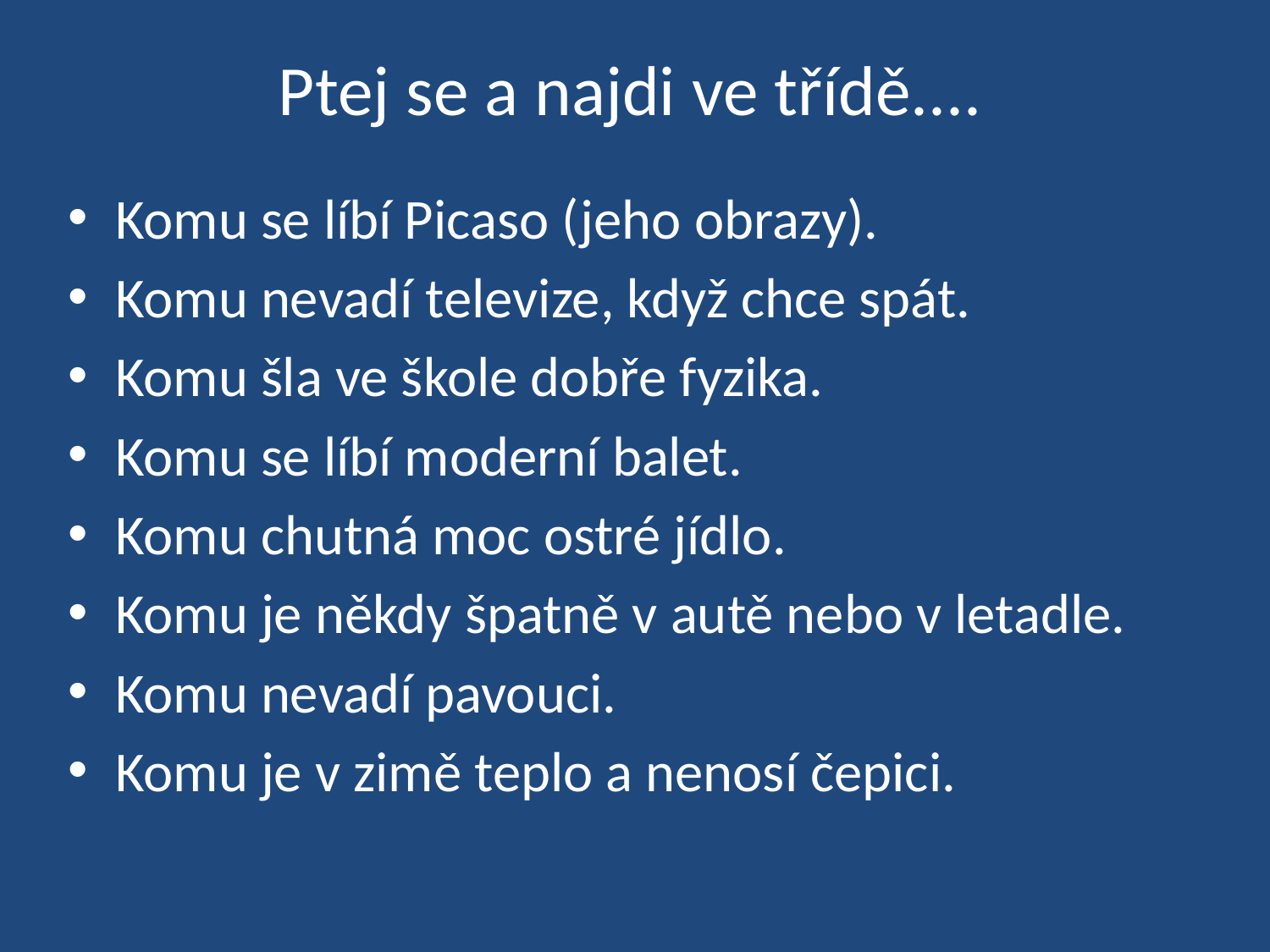

# Ptej se a najdi ve třídě....
Komu se líbí Picaso (jeho obrazy).
Komu nevadí televize, když chce spát.
Komu šla ve škole dobře fyzika.
Komu se líbí moderní balet.
Komu chutná moc ostré jídlo.
Komu je někdy špatně v autě nebo v letadle.
Komu nevadí pavouci.
Komu je v zimě teplo a nenosí čepici.